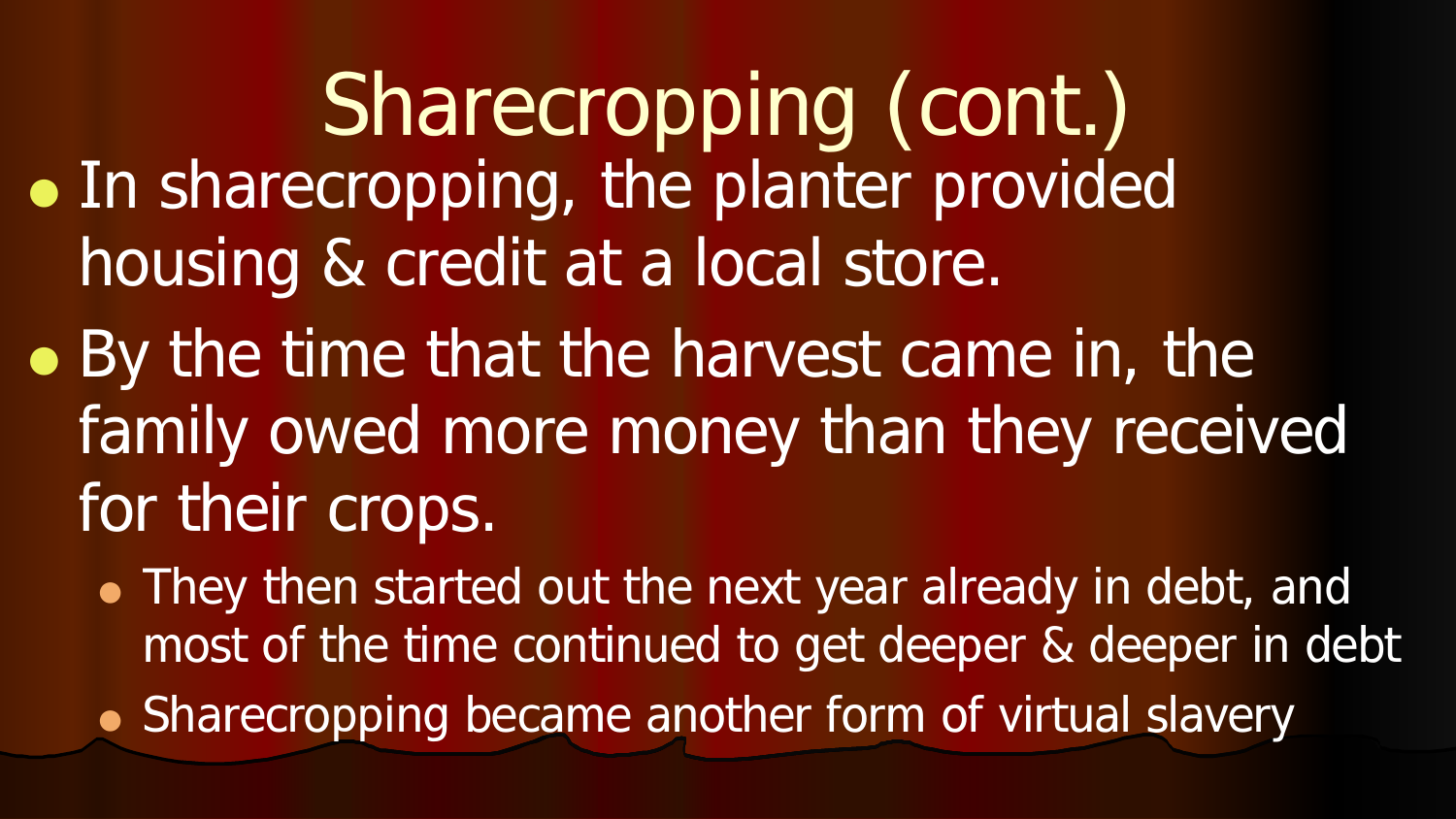

# Sharecropping (cont.)
In sharecropping, the planter provided housing & credit at a local store.
By the time that the harvest came in, the family owed more money than they received for their crops.
They then started out the next year already in debt, and most of the time continued to get deeper & deeper in debt
Sharecropping became another form of virtual slavery